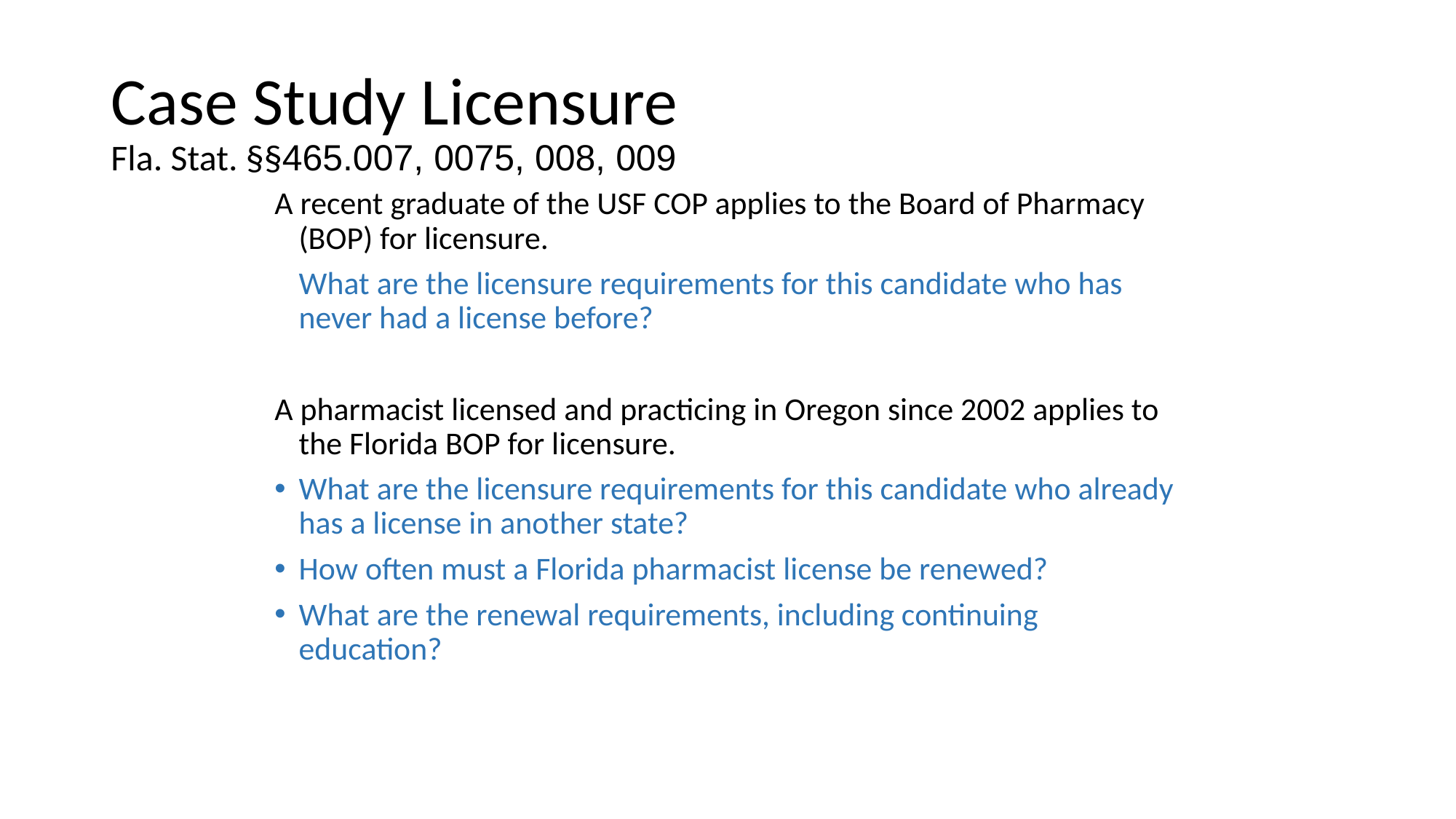

# Case Study Licensure Fla. Stat. §§465.007, 0075, 008, 009
A recent graduate of the USF COP applies to the Board of Pharmacy (BOP) for licensure.
	What are the licensure requirements for this candidate who has never had a license before?

A pharmacist licensed and practicing in Oregon since 2002 applies to the Florida BOP for licensure.
What are the licensure requirements for this candidate who already has a license in another state?
How often must a Florida pharmacist license be renewed?
What are the renewal requirements, including continuing education?